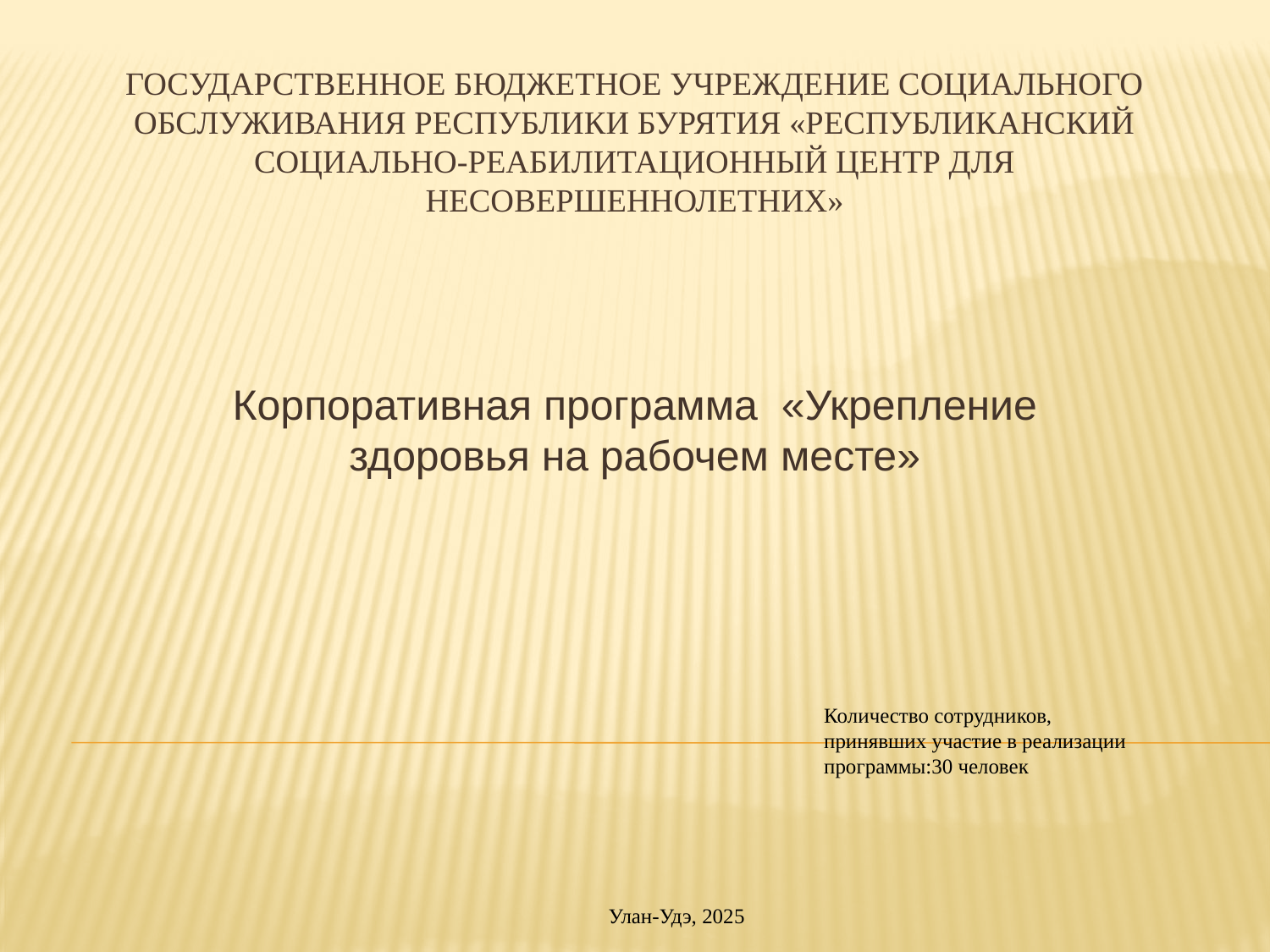

# Государственное бюджетное учреждение социального обслуживания Республики Бурятия «Республиканский социально-реабилитационный центр для несовершеннолетних»
Корпоративная программа  «Укрепление здоровья на рабочем месте»
 Количество сотрудников,
 принявших участие в реализации
 программы:30 человек
Улан-Удэ, 2025